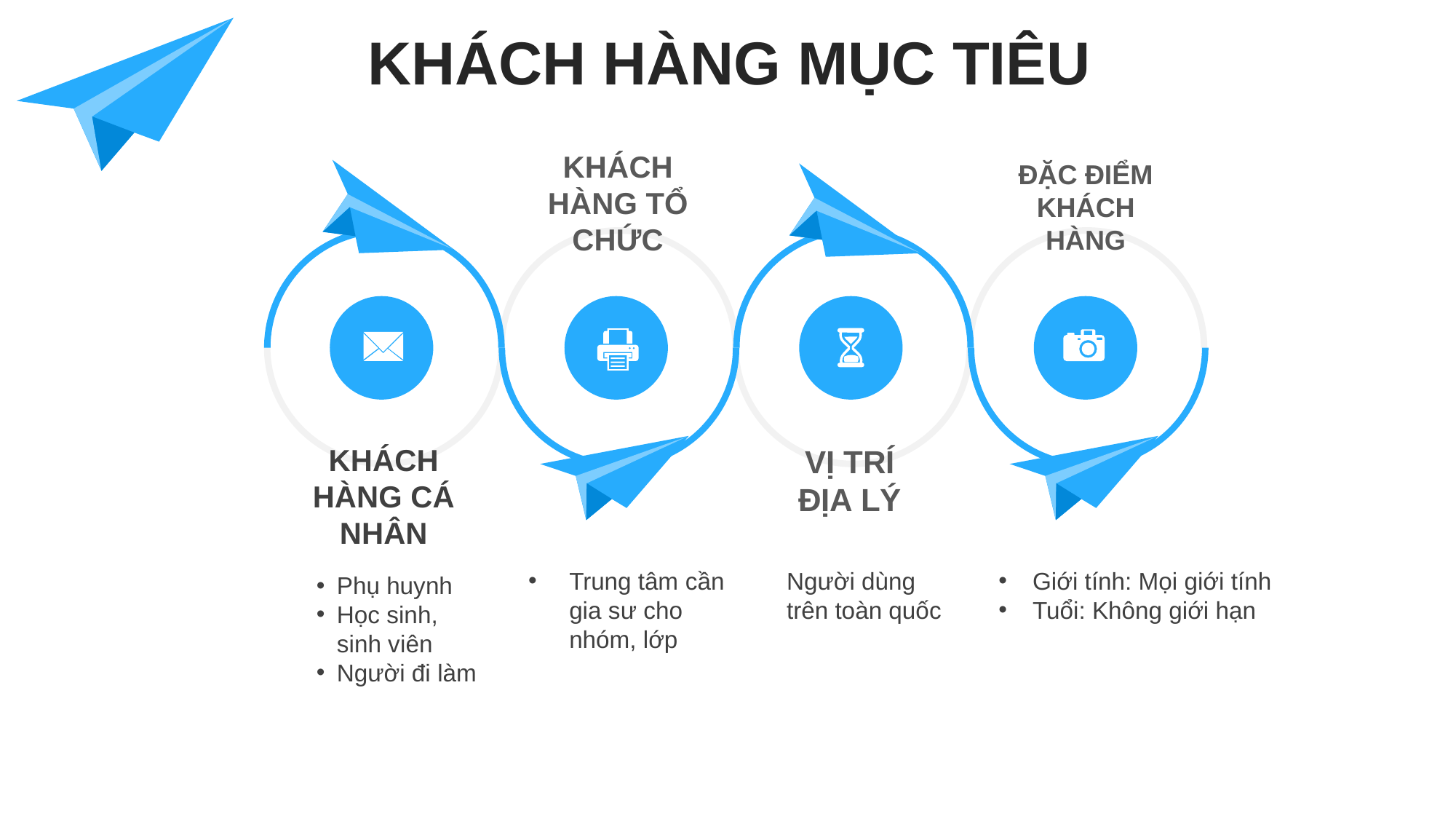

KHÁCH HÀNG MỤC TIÊU

KHÁCH HÀNG TỔ CHỨC

ĐẶC ĐIỂM KHÁCH HÀNG

KHÁCH HÀNG CÁ NHÂN

VỊ TRÍ ĐỊA LÝ

Trung tâm cần gia sư cho nhóm, lớp
Người dùng trên toàn quốc
Giới tính: Mọi giới tính
Tuổi: Không giới hạn
Phụ huynh
Học sinh, sinh viên
Người đi làm